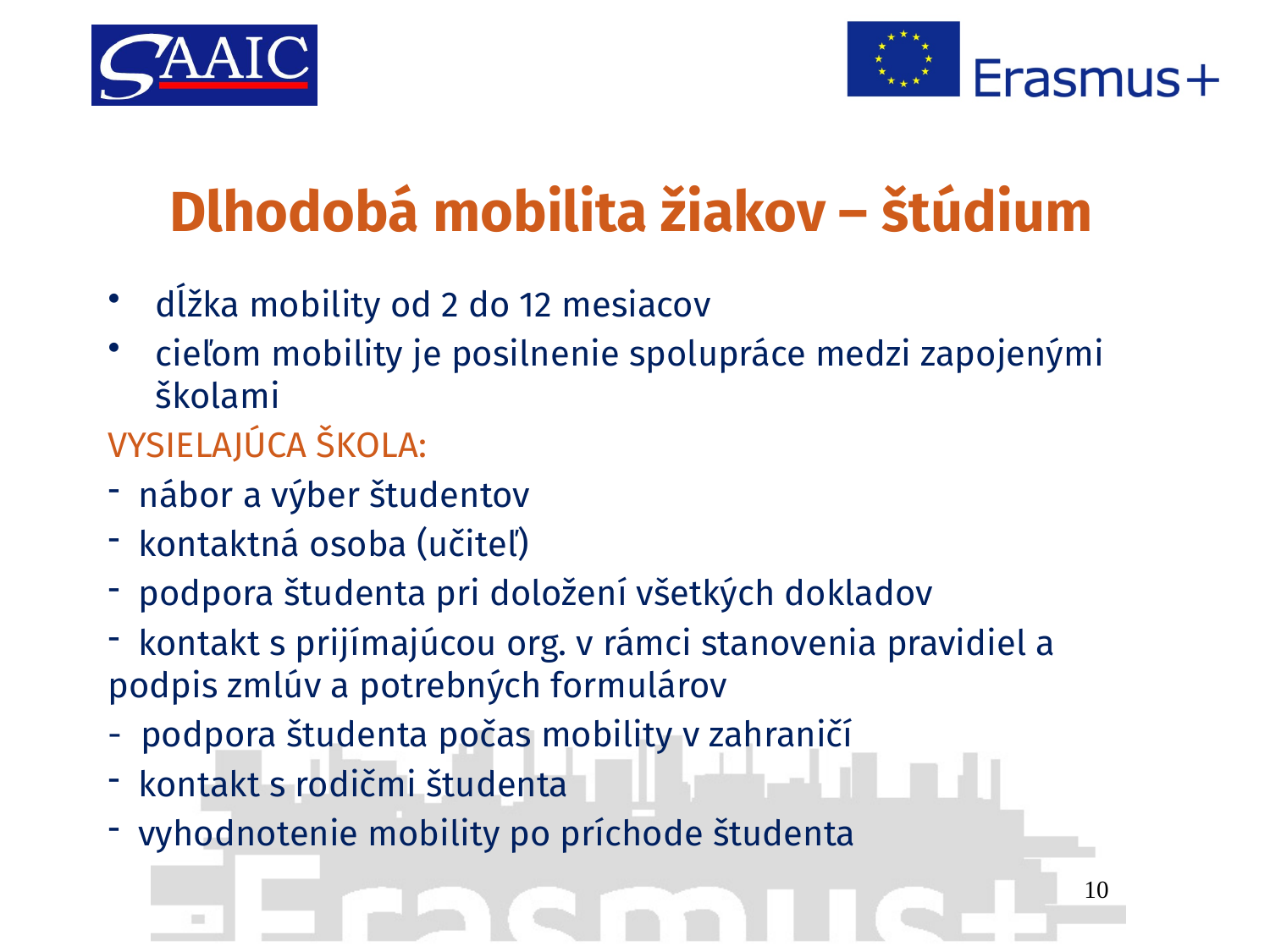

# Dlhodobá mobilita žiakov – štúdium
dĺžka mobility od 2 do 12 mesiacov
cieľom mobility je posilnenie spolupráce medzi zapojenými školami
VYSIELAJÚCA ŠKOLA:
  nábor a výber študentov
  kontaktná osoba (učiteľ)
  podpora študenta pri doložení všetkých dokladov
  kontakt s prijímajúcou org. v rámci stanovenia pravidiel a   podpis zmlúv a potrebných formulárov
-  podpora študenta počas mobility v zahraničí
  kontakt s rodičmi študenta
  vyhodnotenie mobility po príchode študenta

10